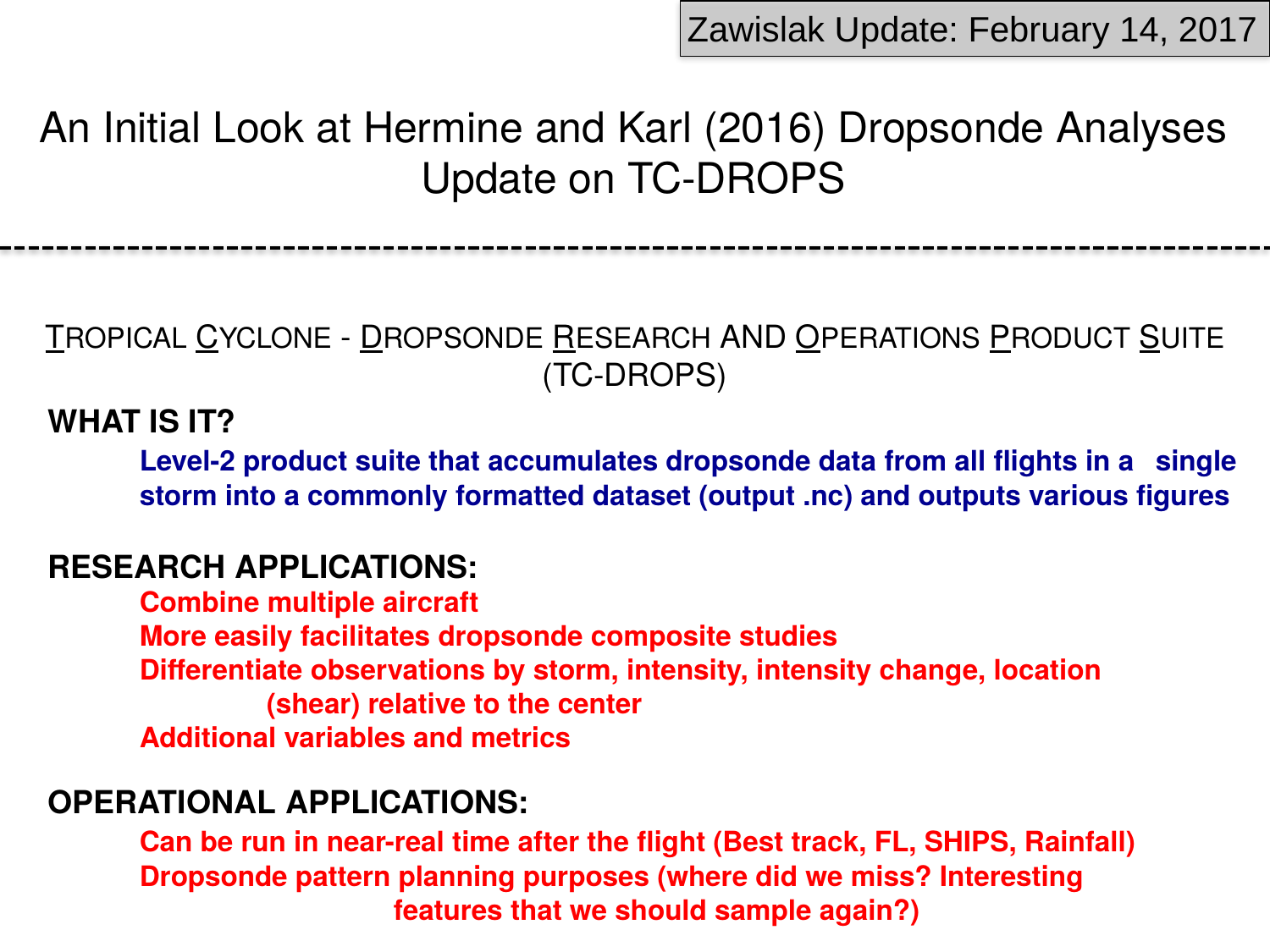

Zawislak Update: February 14, 2017

An Initial Look at Hermine and Karl (2016) Dropsonde Analyses
Update on TC-DROPS
TROPICAL CYCLONE - DROPSONDE RESEARCH AND OPERATIONS PRODUCT SUITE (TC-DROPS)
    WHAT IS IT?
	Level-2 product suite that accumulates dropsonde data from all flights in a 	single 	storm into a commonly formatted dataset (output .nc) and outputs various figures

    RESEARCH APPLICATIONS:
	Combine multiple aircraft
	More easily facilitates dropsonde composite studies
	Differentiate observations by storm, intensity, intensity change, location 			(shear) relative to the center
	Additional variables and metrics
    OPERATIONAL APPLICATIONS:
	Can be run in near-real time after the flight (Best track, FL, SHIPS, Rainfall)
	Dropsonde pattern planning purposes (where did we miss? Interesting 				features that we should sample again?)